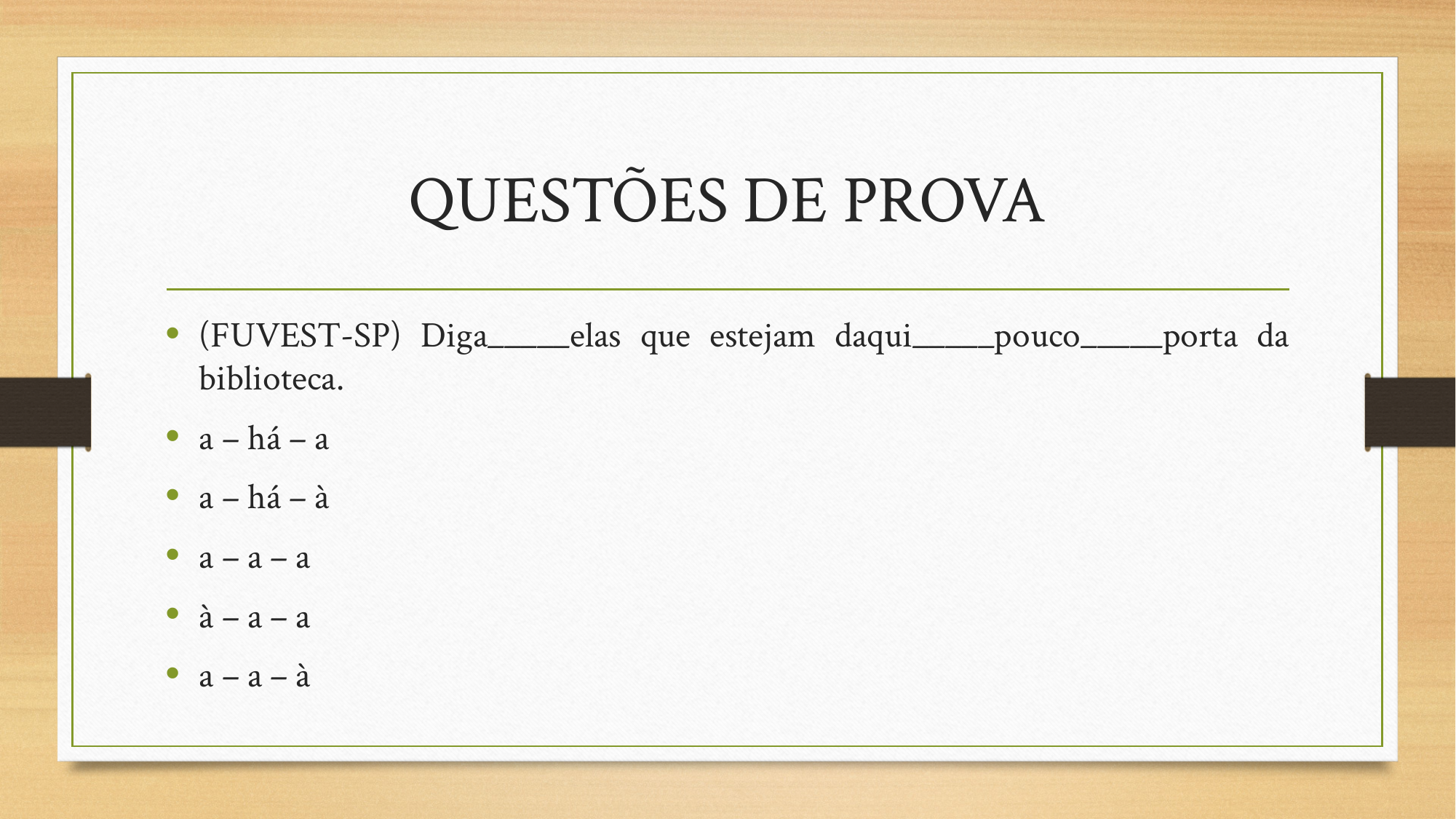

# QUESTÕES DE PROVA
(FUVEST-SP) Diga_____elas que estejam daqui_____pouco_____porta da biblioteca.
a – há – a
a – há – à
a – a – a
à – a – a
a – a – à